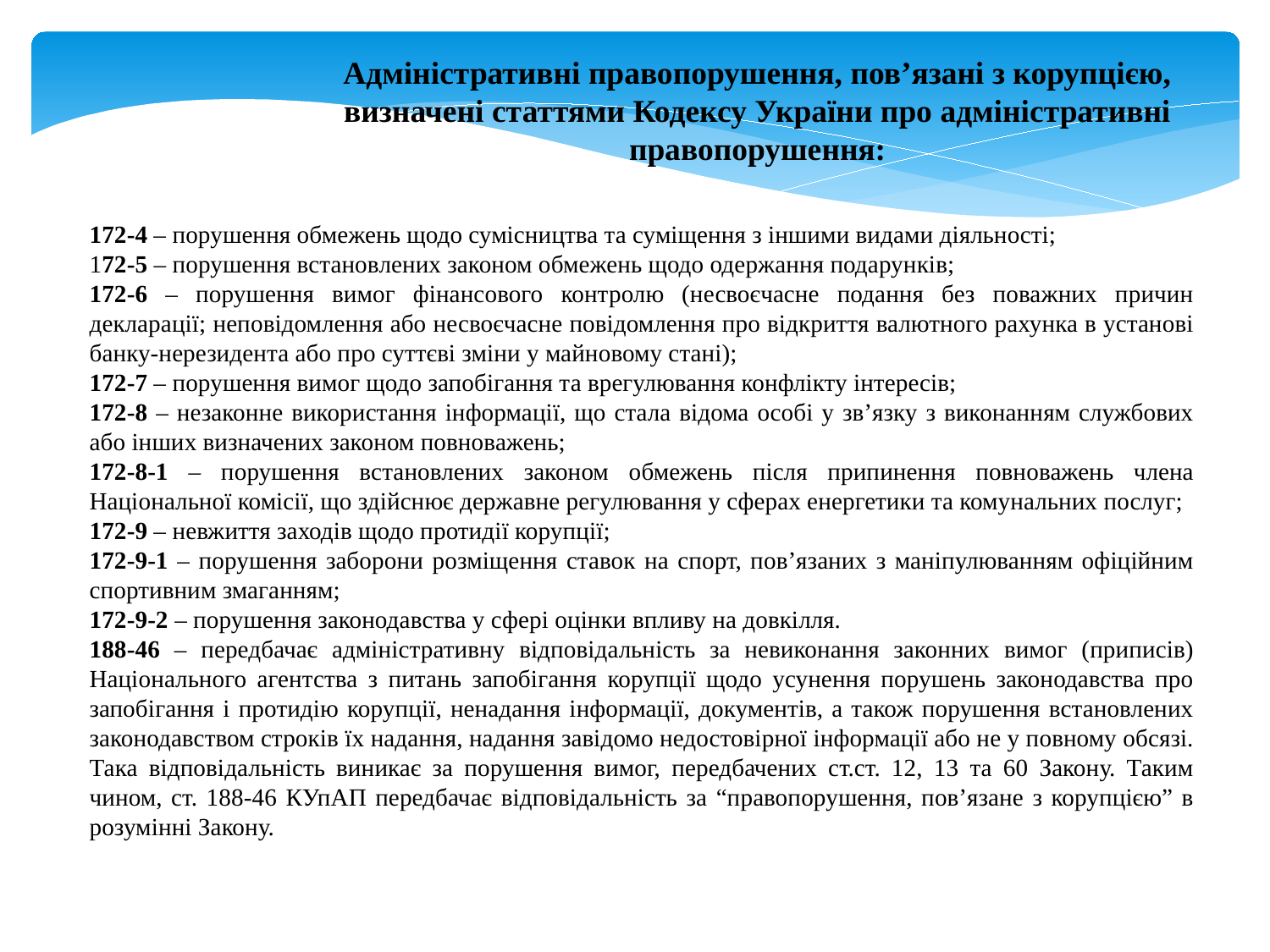

Адміністративні правопорушення, пов’язані з корупцією, визначені статтями Кодексу України про адміністративні правопорушення:
172-4 – порушення обмежень щодо сумісництва та суміщення з іншими видами діяльності;
172-5 – порушення встановлених законом обмежень щодо одержання подарунків;
172-6 – порушення вимог фінансового контролю (несвоєчасне подання без поважних причин декларації; неповідомлення або несвоєчасне повідомлення про відкриття валютного рахунка в установі банку-нерезидента або про суттєві зміни у майновому стані);
172-7 – порушення вимог щодо запобігання та врегулювання конфлікту інтересів;
172-8 – незаконне використання інформації, що стала відома особі у зв’язку з виконанням службових або інших визначених законом повноважень;
172-8-1 – порушення встановлених законом обмежень після припинення повноважень члена Національної комісії, що здійснює державне регулювання у сферах енергетики та комунальних послуг;
172-9 – невжиття заходів щодо протидії корупції;
172-9-1 – порушення заборони розміщення ставок на спорт, пов’язаних з маніпулюванням офіційним спортивним змаганням;
172-9-2 – порушення законодавства у сфері оцінки впливу на довкілля.
188-46 – передбачає адміністративну відповідальність за невиконання законних вимог (приписів) Національного агентства з питань запобігання корупції щодо усунення порушень законодавства про запобігання і протидію корупції, ненадання інформації, документів, а також порушення встановлених законодавством строків їх надання, надання завідомо недостовірної інформації або не у повному обсязі. Така відповідальність виникає за порушення вимог, передбачених ст.ст. 12, 13 та 60 Закону. Таким чином, ст. 188-46 КУпАП передбачає відповідальність за “правопорушення, пов’язане з корупцією” в розумінні Закону.